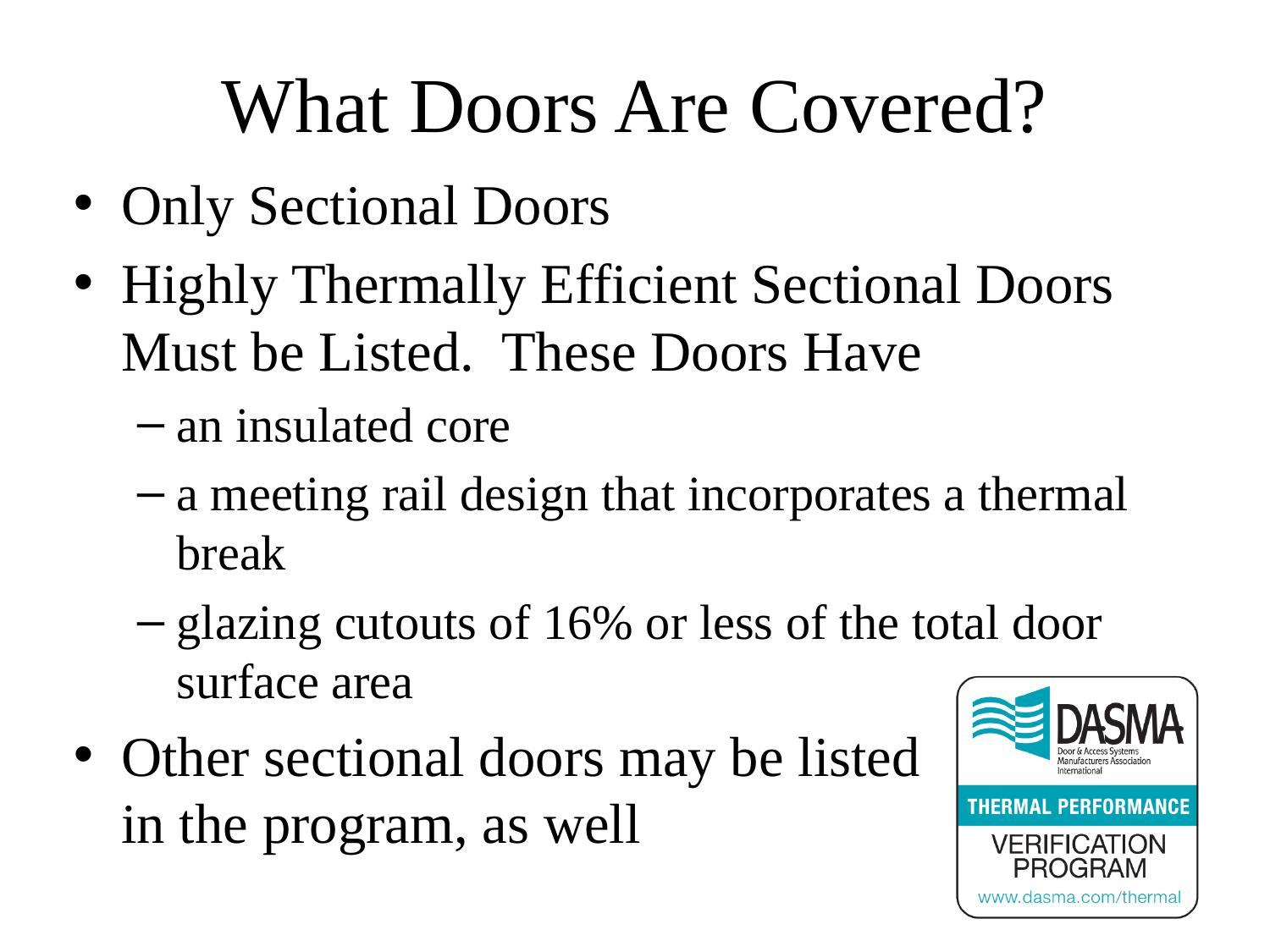

# What Doors Are Covered?
Only Sectional Doors
Highly Thermally Efficient Sectional Doors Must be Listed.  These Doors Have
an insulated core
a meeting rail design that incorporates a thermal break
glazing cutouts of 16% or less of the total door surface area
Other sectional doors may be listed
in the program, as well